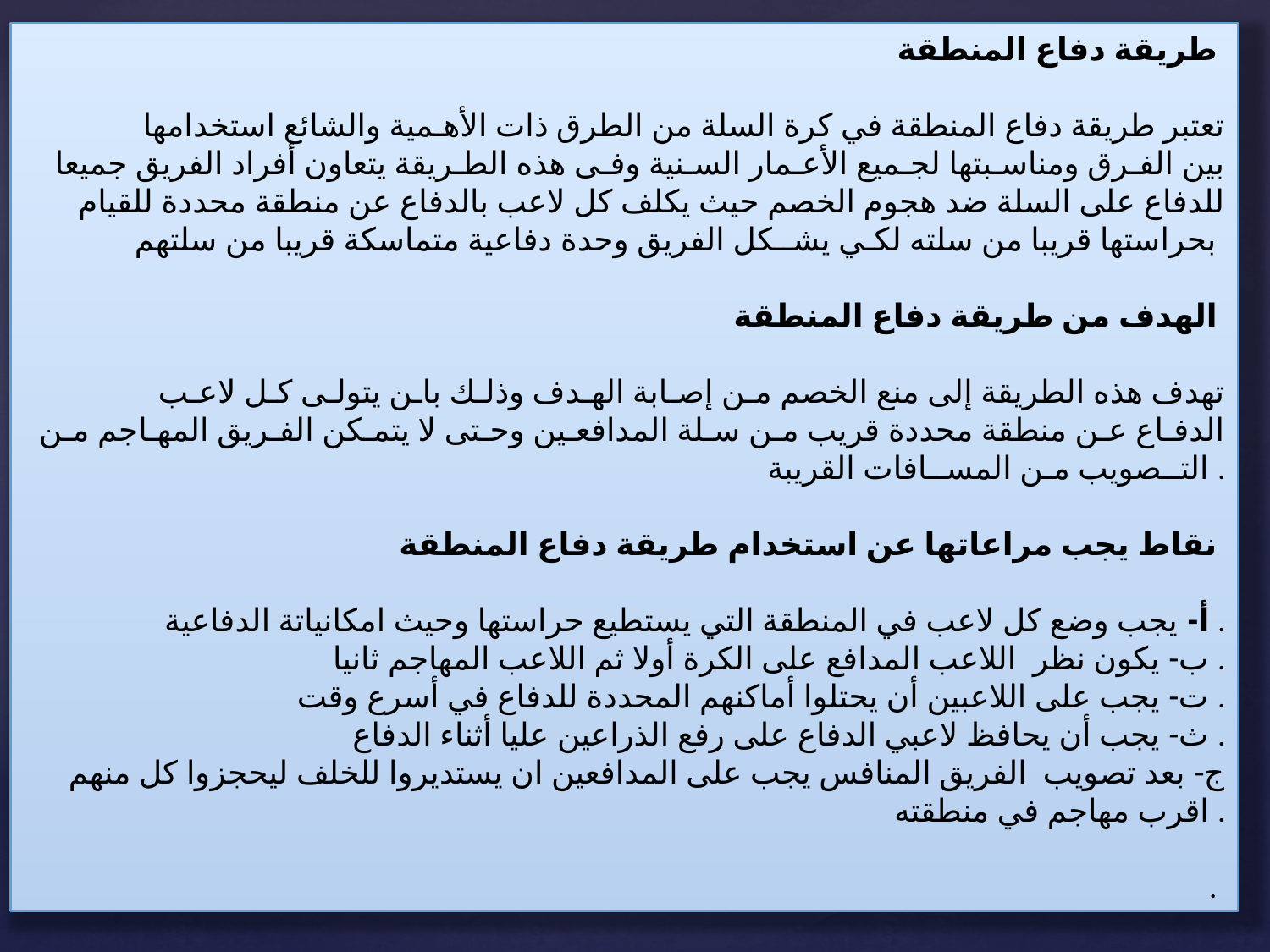

طريقة دفاع المنطقة

          تعتبر طريقة دفاع المنطقة في كرة السلة من الطرق ذات الأهـمية والشائع استخدامها بين الفـرق ومناسـبتها لجـميع الأعـمار السـنية وفـى هذه الطـريقة يتعاون أفراد الفريق جميعا للدفاع على السلة ضد هجوم الخصم حيث يكلف كل لاعب بالدفاع عن منطقة محددة للقيام بحراستها قريبا من سلته لكـي يشــكل الفريق وحدة دفاعية متماسكة قريبا من سلتهم

الهدف من طريقة دفاع المنطقة

          تهدف هذه الطريقة إلى منع الخصم مـن إصـابة الهـدف وذلـك باـن يتولـى كـل لاعـب الدفـاع عـن منطقة محددة قريب مـن سـلة المدافعـين وحـتى لا يتمـكن الفـريق المهـاجم مـن التــصويب مـن المســافات القريبة .

نقاط يجب مراعاتها عن استخدام طريقة دفاع المنطقة

أ- يجب وضع كل لاعب في المنطقة التي يستطيع حراستها وحيث امكانياتة الدفاعية .
ب- يكون نظر  اللاعب المدافع على الكرة أولا ثم اللاعب المهاجم ثانيا .
ت- يجب على اللاعبين أن يحتلوا أماكنهم المحددة للدفاع في أسرع وقت .
ث- يجب أن يحافظ لاعبي الدفاع على رفع الذراعين عليا أثناء الدفاع .
ج- بعد تصويب  الفريق المنافس يجب على المدافعين ان يستديروا للخلف ليحجزوا كل منهم اقرب مهاجم في منطقته .

.